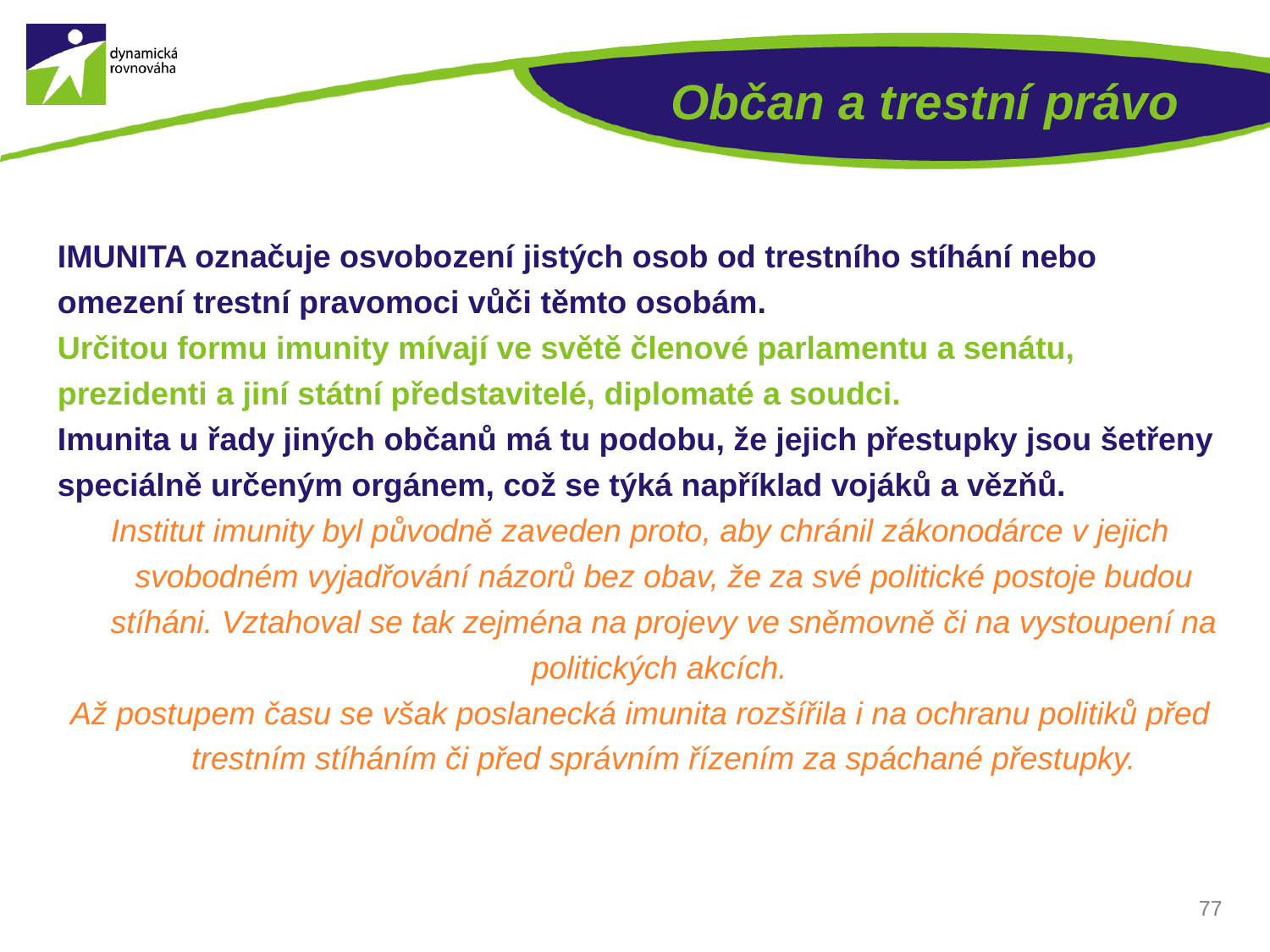

# Občan a trestní právo
IMUNITA označuje osvobození jistých osob od trestního stíhání nebo omezení trestní pravomoci vůči těmto osobám.
Určitou formu imunity mívají ve světě členové parlamentu a senátu, prezidenti a jiní státní představitelé, diplomaté a soudci.
Imunita u řady jiných občanů má tu podobu, že jejich přestupky jsou šetřeny speciálně určeným orgánem, což se týká například vojáků a vězňů.
Institut imunity byl původně zaveden proto, aby chránil zákonodárce v jejich svobodném vyjadřování názorů bez obav, že za své politické postoje budou stíháni. Vztahoval se tak zejména na projevy ve sněmovně či na vystoupení na politických akcích.
Až postupem času se však poslanecká imunita rozšířila i na ochranu politiků před trestním stíháním či před správním řízením za spáchané přestupky.
77